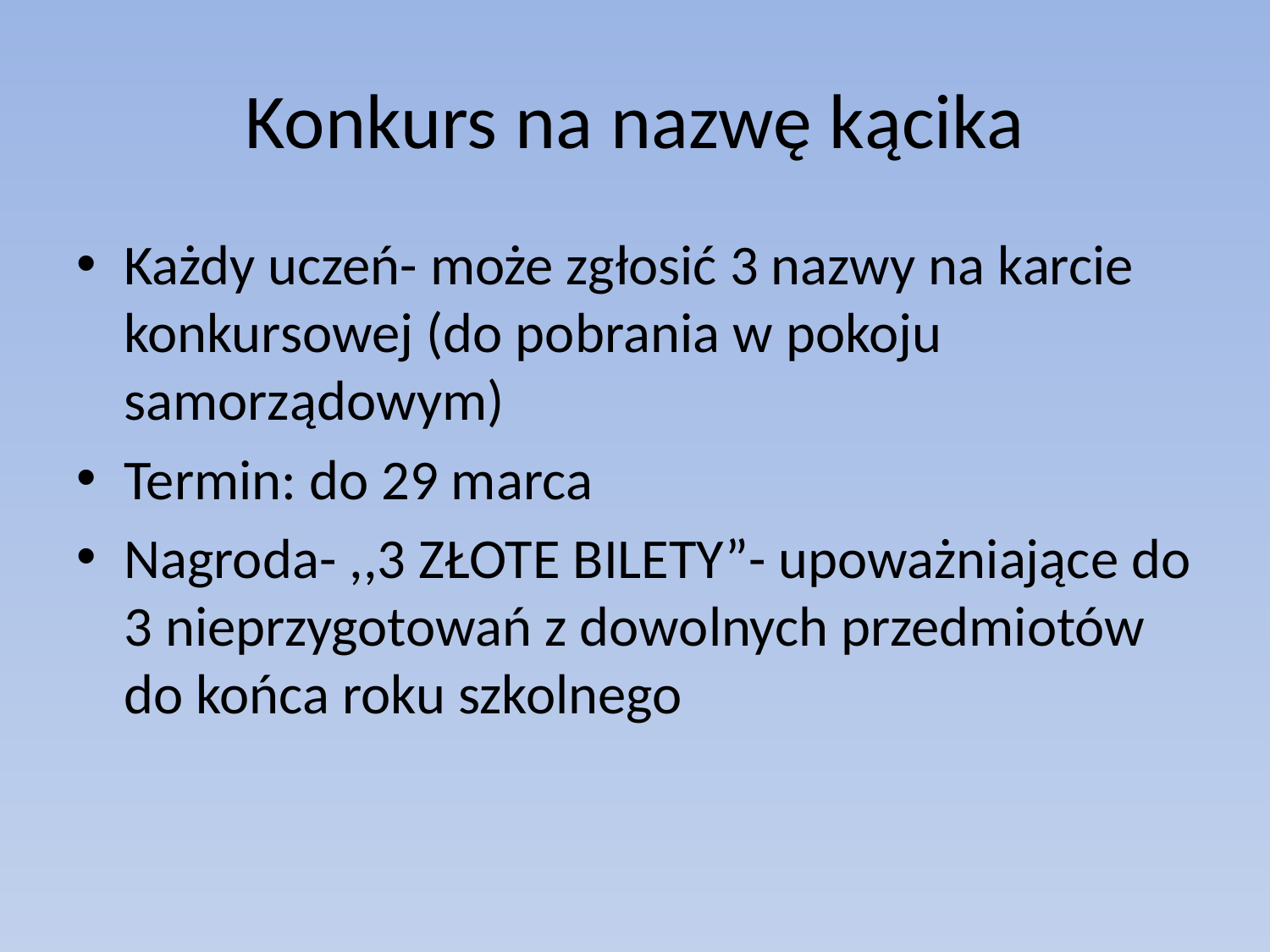

# Konkurs na nazwę kącika
Każdy uczeń- może zgłosić 3 nazwy na karcie konkursowej (do pobrania w pokoju samorządowym)
Termin: do 29 marca
Nagroda- ,,3 ZŁOTE BILETY”- upoważniające do 3 nieprzygotowań z dowolnych przedmiotów do końca roku szkolnego